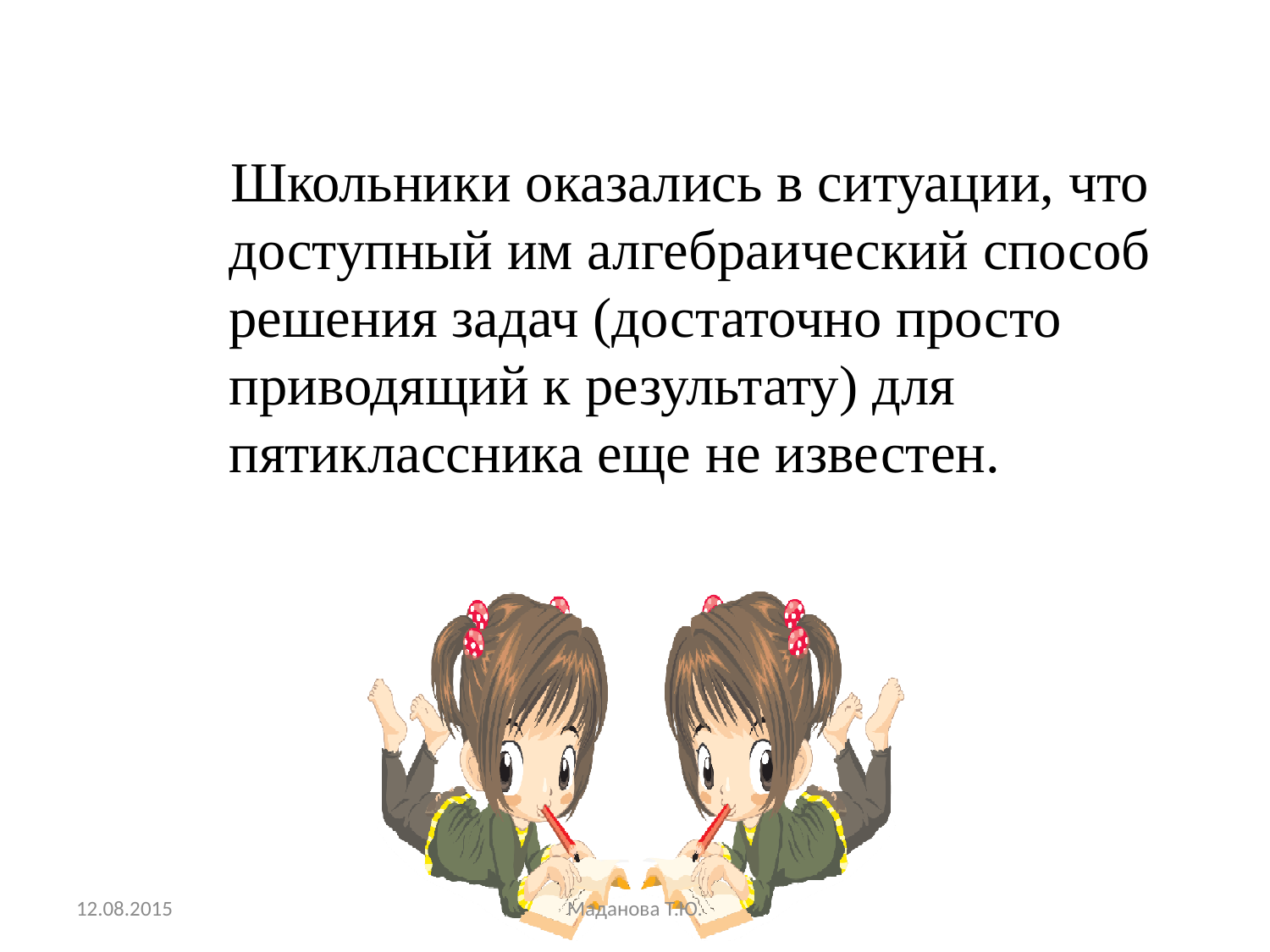

Школьники оказались в ситуации, что доступный им алгебраический способ решения задач (достаточно просто приводящий к результату) для пятиклассника еще не известен.

12.08.2015
Маданова Т.Ю.